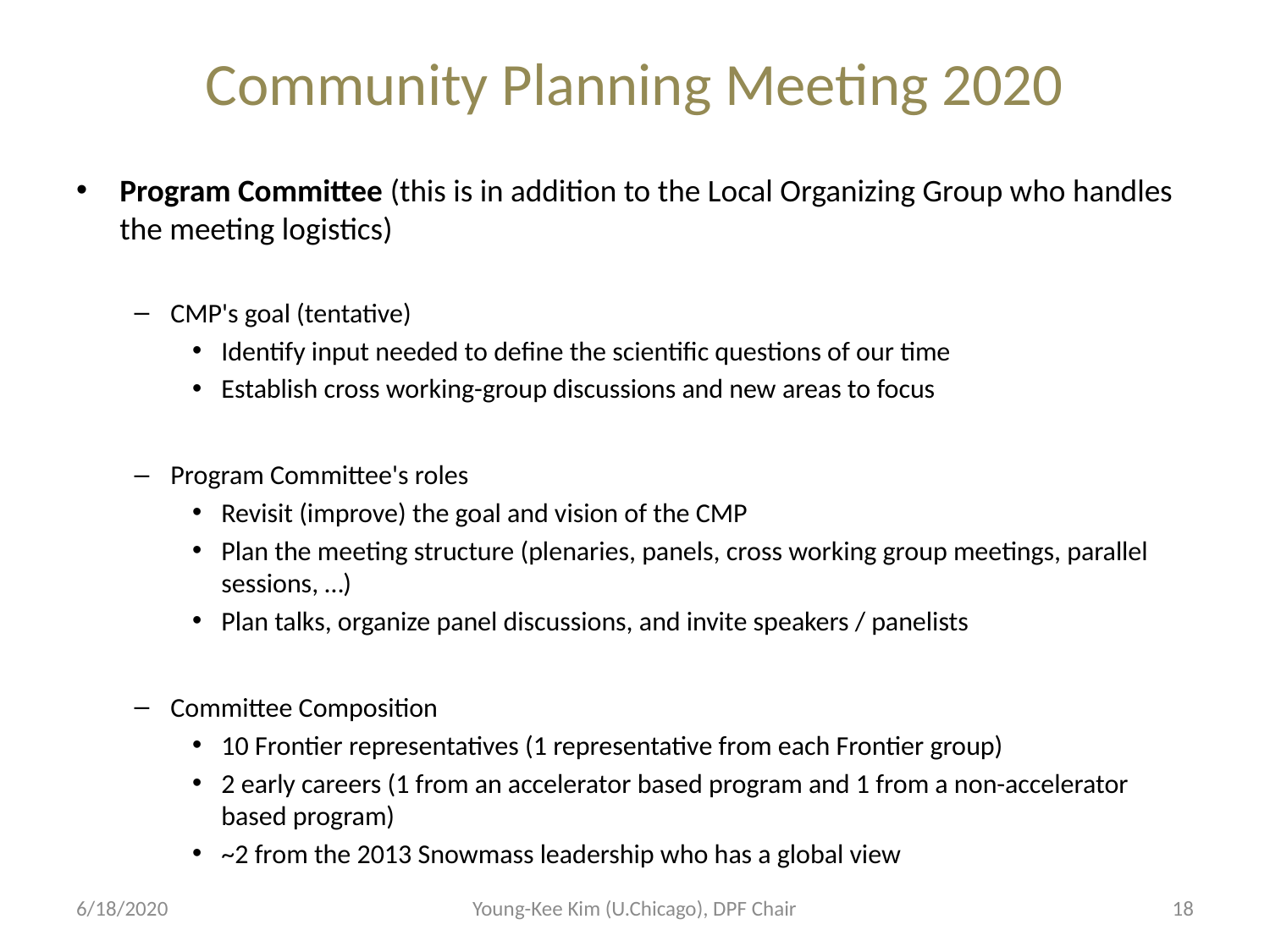

# Community Planning Meeting 2020
Program Committee (this is in addition to the Local Organizing Group who handles the meeting logistics)

CMP's goal (tentative)
Identify input needed to define the scientific questions of our time
Establish cross working-group discussions and new areas to focus

Program Committee's roles
Revisit (improve) the goal and vision of the CMP
Plan the meeting structure (plenaries, panels, cross working group meetings, parallel sessions, …)
Plan talks, organize panel discussions, and invite speakers / panelists

Committee Composition
10 Frontier representatives (1 representative from each Frontier group)
2 early careers (1 from an accelerator based program and 1 from a non-accelerator based program)
~2 from the 2013 Snowmass leadership who has a global view
6/18/2020
Young-Kee Kim (U.Chicago), DPF Chair
18